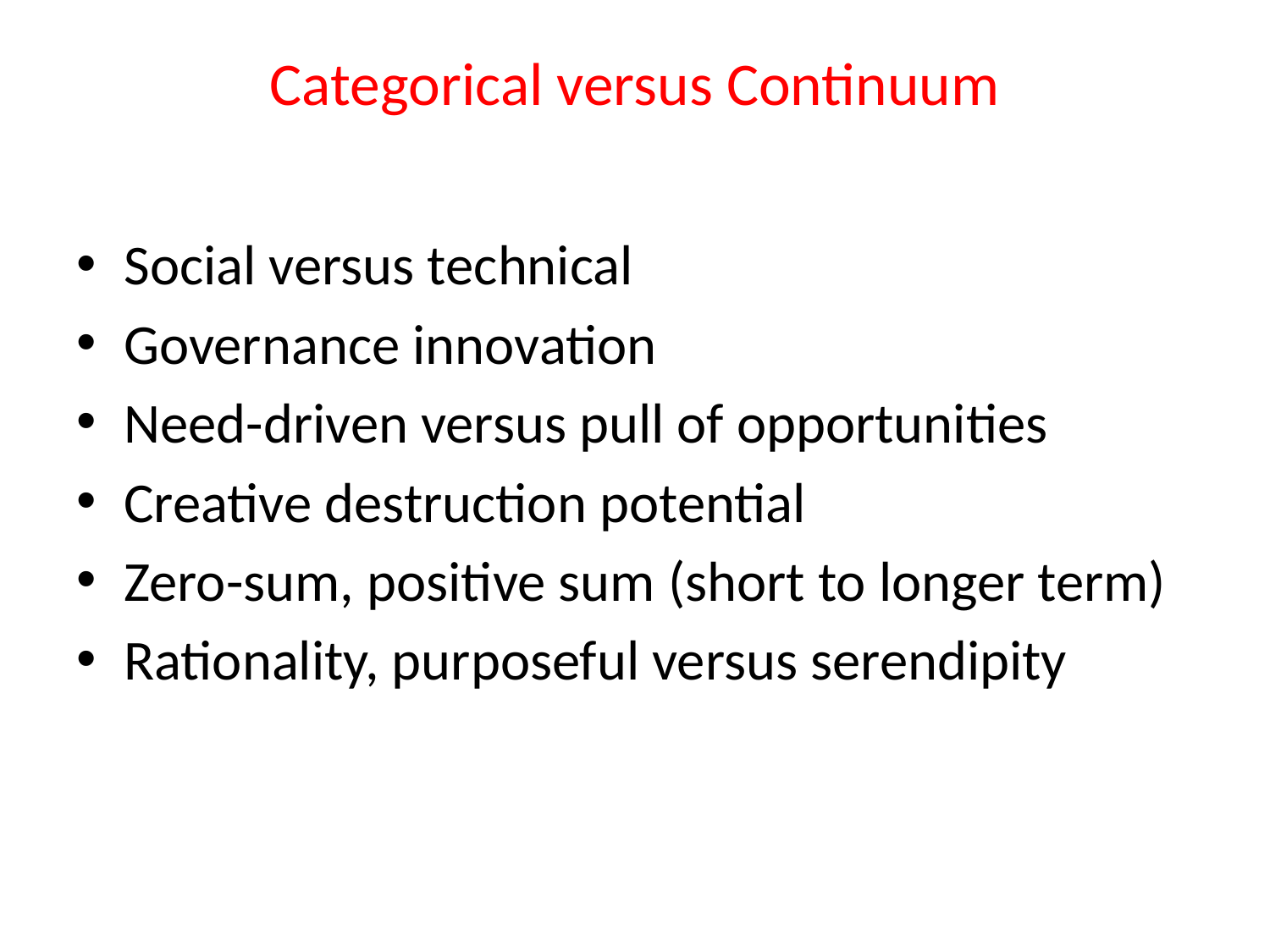

# Categorical versus Continuum
Social versus technical
Governance innovation
Need-driven versus pull of opportunities
Creative destruction potential
Zero-sum, positive sum (short to longer term)
Rationality, purposeful versus serendipity